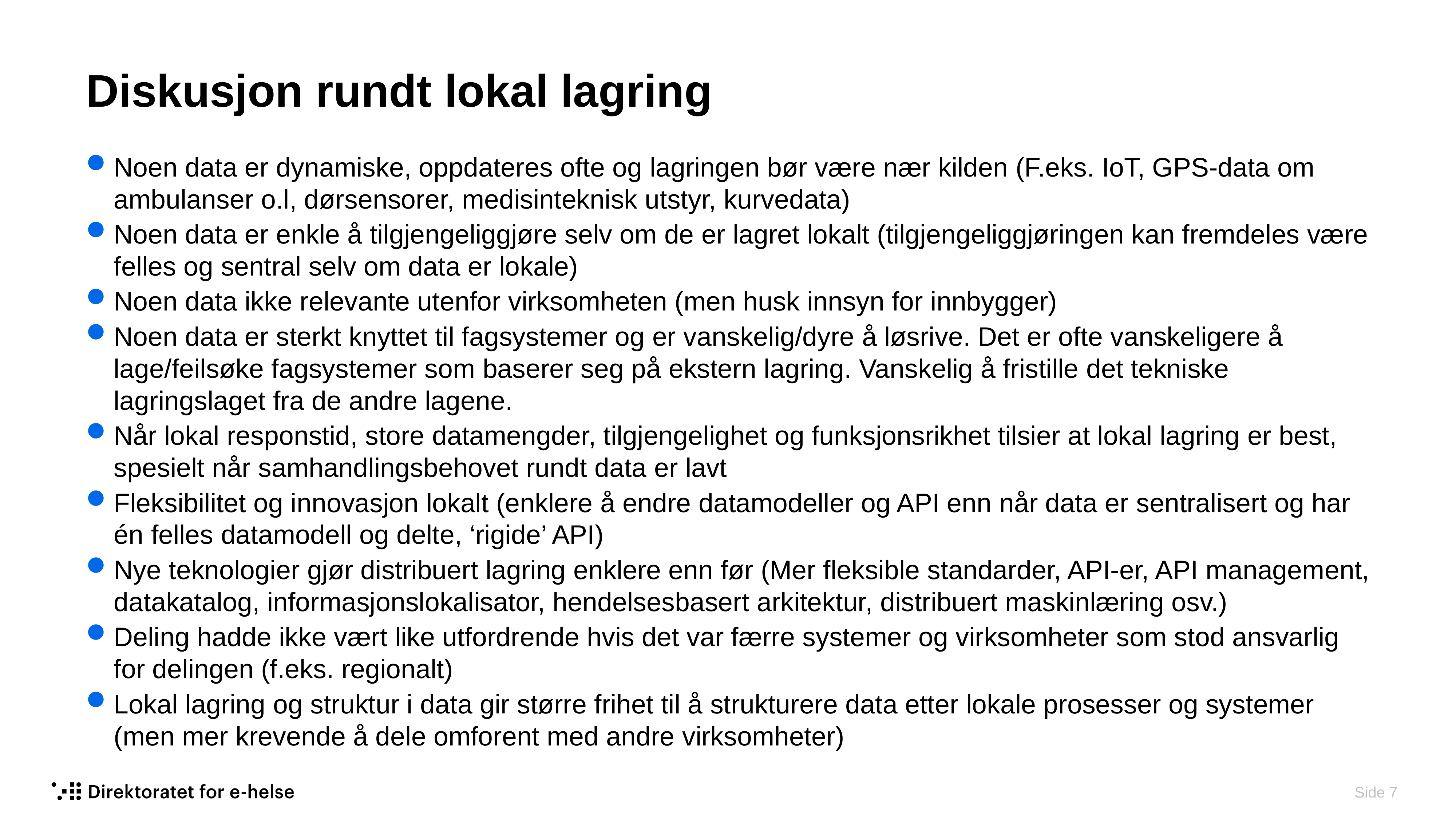

# Diskusjon rundt lokal lagring
Noen data er dynamiske, oppdateres ofte og lagringen bør være nær kilden (F.eks. IoT, GPS-data om ambulanser o.l, dørsensorer, medisinteknisk utstyr, kurvedata)
Noen data er enkle å tilgjengeliggjøre selv om de er lagret lokalt (tilgjengeliggjøringen kan fremdeles være felles og sentral selv om data er lokale)
Noen data ikke relevante utenfor virksomheten (men husk innsyn for innbygger)
Noen data er sterkt knyttet til fagsystemer og er vanskelig/dyre å løsrive. Det er ofte vanskeligere å lage/feilsøke fagsystemer som baserer seg på ekstern lagring. Vanskelig å fristille det tekniske lagringslaget fra de andre lagene.
Når lokal responstid, store datamengder, tilgjengelighet og funksjonsrikhet tilsier at lokal lagring er best, spesielt når samhandlingsbehovet rundt data er lavt
Fleksibilitet og innovasjon lokalt (enklere å endre datamodeller og API enn når data er sentralisert og har én felles datamodell og delte, ‘rigide’ API)
Nye teknologier gjør distribuert lagring enklere enn før (Mer fleksible standarder, API-er, API management, datakatalog, informasjonslokalisator, hendelsesbasert arkitektur, distribuert maskinlæring osv.)
Deling hadde ikke vært like utfordrende hvis det var færre systemer og virksomheter som stod ansvarlig for delingen (f.eks. regionalt)
Lokal lagring og struktur i data gir større frihet til å strukturere data etter lokale prosesser og systemer (men mer krevende å dele omforent med andre virksomheter)

 Side 7